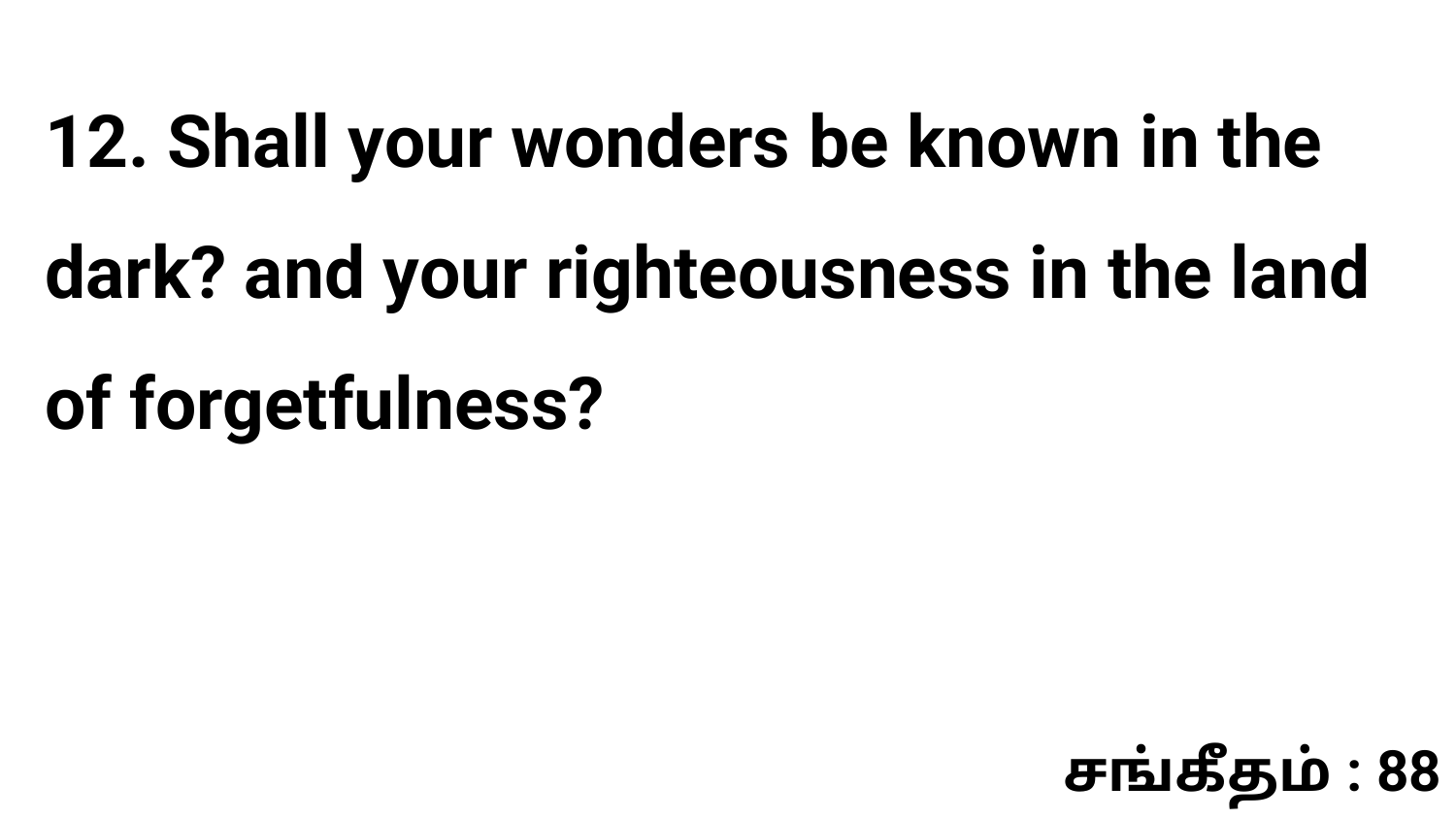

12. Shall your wonders be known in the dark? and your righteousness in the land of forgetfulness?
சங்கீதம் : 88